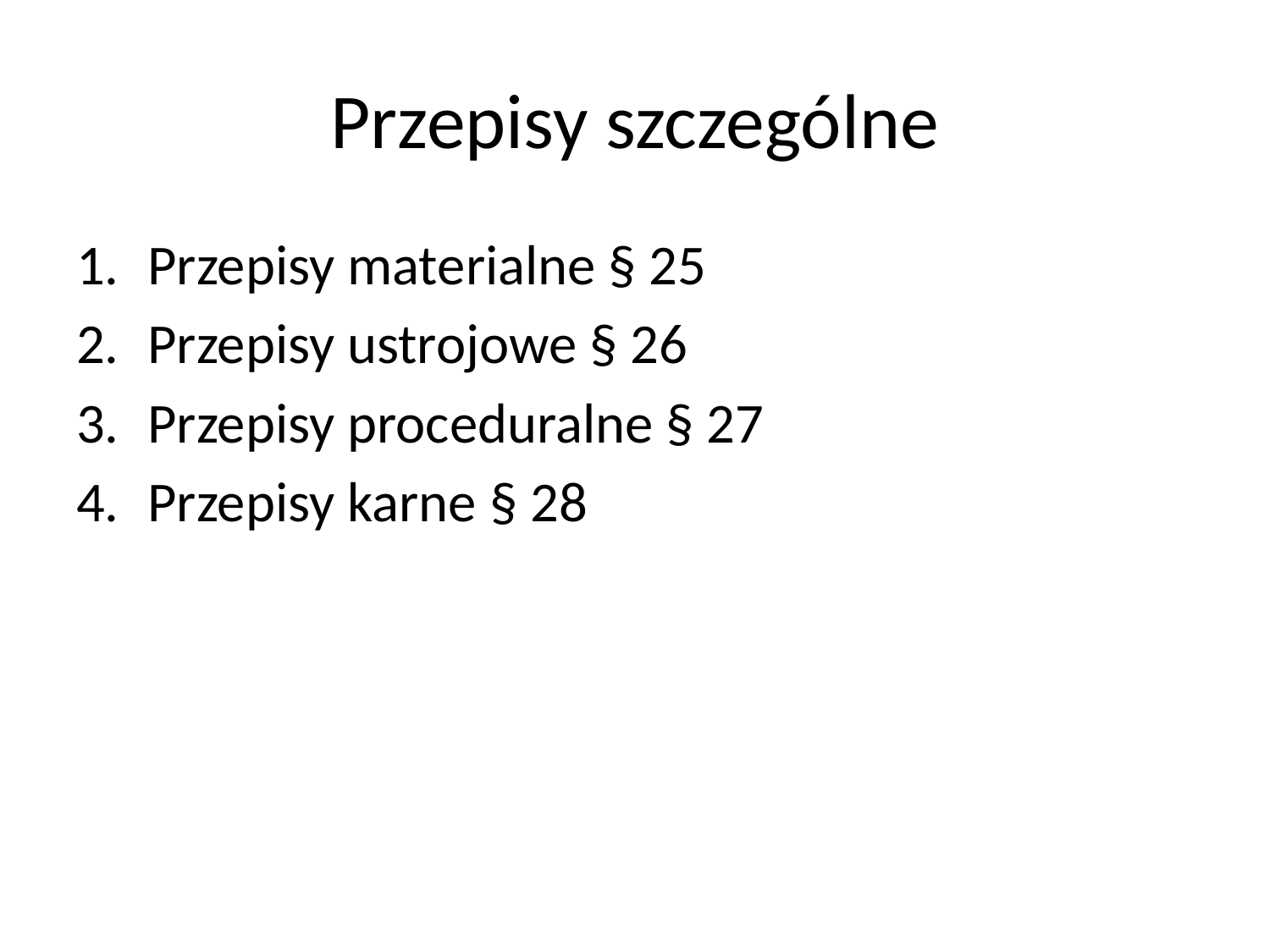

# Przepisy szczególne
Przepisy materialne § 25
Przepisy ustrojowe § 26
Przepisy proceduralne § 27
Przepisy karne § 28